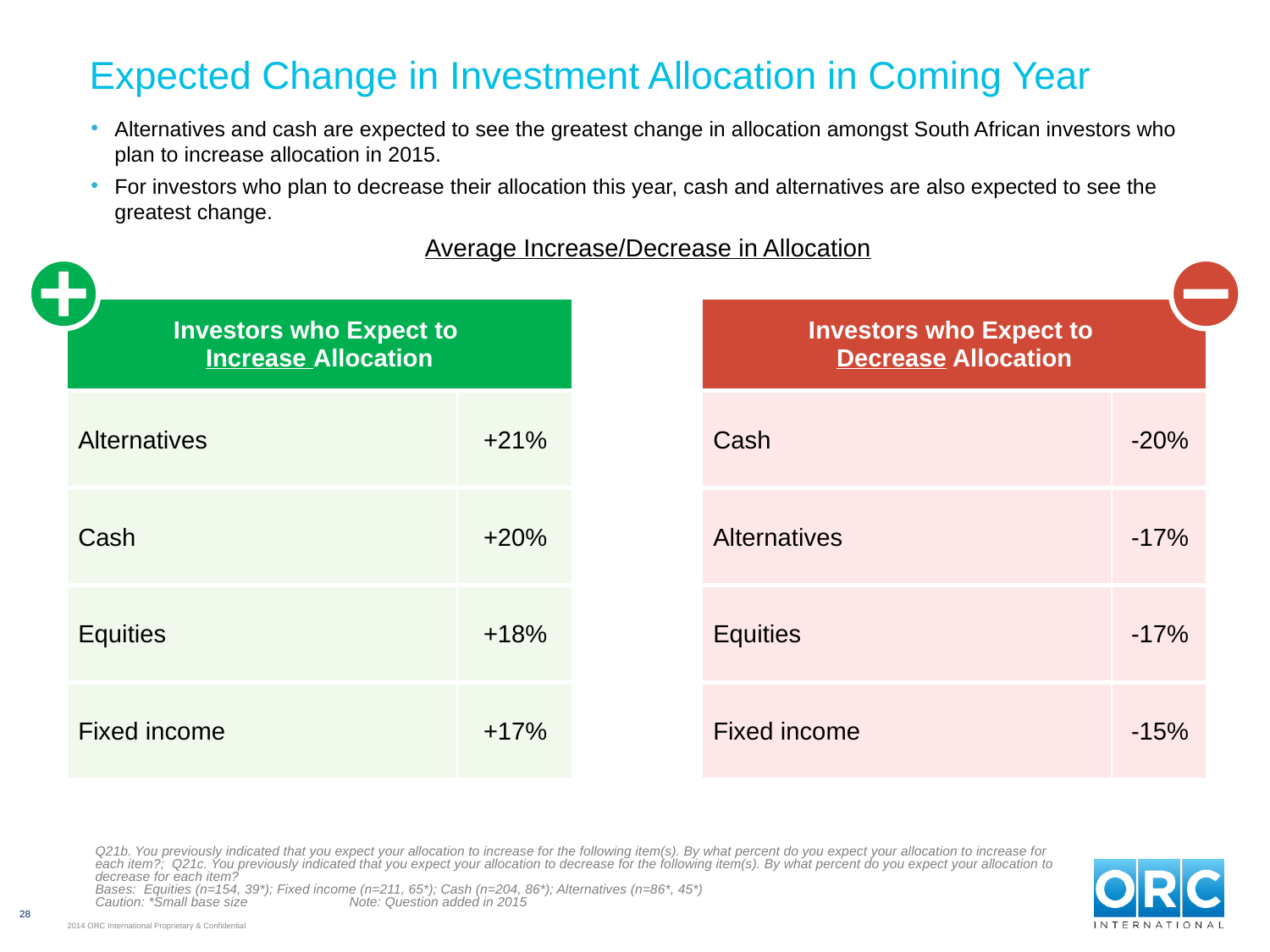

# Expected Change in Investment Allocation in Coming Year
Alternatives and cash are expected to see the greatest change in allocation amongst South African investors who plan to increase allocation in 2015.
For investors who plan to decrease their allocation this year, cash and alternatives are also expected to see the greatest change.

Average Increase/Decrease in Allocation

| Investors who Expect to Increase Allocation |  |  | Investors who Expect to Decrease Allocation |  |
| --- | --- | --- | --- | --- |
| Alternatives | +21% |  | Cash | -20% |
| Cash | +20% |  | Alternatives | -17% |
| Equities | +18% |  | Equities | -17% |
| Fixed income | +17% |  | Fixed income | -15% |
Q21b. You previously indicated that you expect your allocation to increase for the following item(s). By what percent do you expect your allocation to increase for each item?;  Q21c. You previously indicated that you expect your allocation to decrease for the following item(s). By what percent do you expect your allocation to decrease for each item?
Bases:  Equities (n=154, 39*); Fixed income (n=211, 65*); Cash (n=204, 86*); Alternatives (n=86*, 45*)
Caution: *Small base size	Note: Question added in 2015